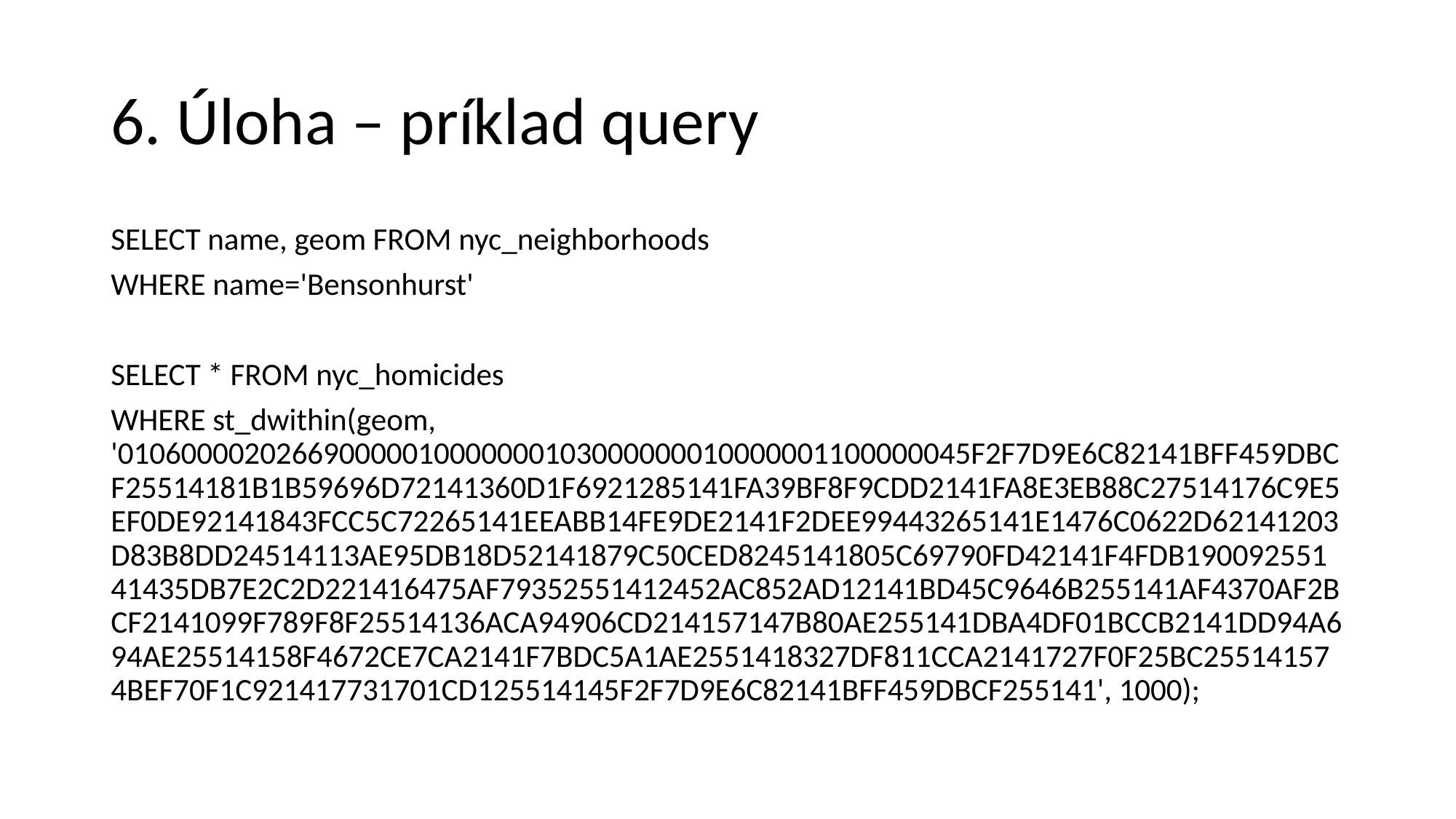

# 6. Úloha – príklad query
SELECT name, geom FROM nyc_neighborhoods
WHERE name='Bensonhurst'

SELECT * FROM nyc_homicides
WHERE st_dwithin(geom, '010600002026690000010000000103000000010000001100000045F2F7D9E6C82141BFF459DBCF25514181B1B59696D72141360D1F6921285141FA39BF8F9CDD2141FA8E3EB88C27514176C9E5EF0DE92141843FCC5C72265141EEABB14FE9DE2141F2DEE99443265141E1476C0622D62141203D83B8DD24514113AE95DB18D52141879C50CED8245141805C69790FD42141F4FDB19009255141435DB7E2C2D221416475AF79352551412452AC852AD12141BD45C9646B255141AF4370AF2BCF2141099F789F8F25514136ACA94906CD214157147B80AE255141DBA4DF01BCCB2141DD94A694AE25514158F4672CE7CA2141F7BDC5A1AE2551418327DF811CCA2141727F0F25BC255141574BEF70F1C921417731701CD125514145F2F7D9E6C82141BFF459DBCF255141', 1000);